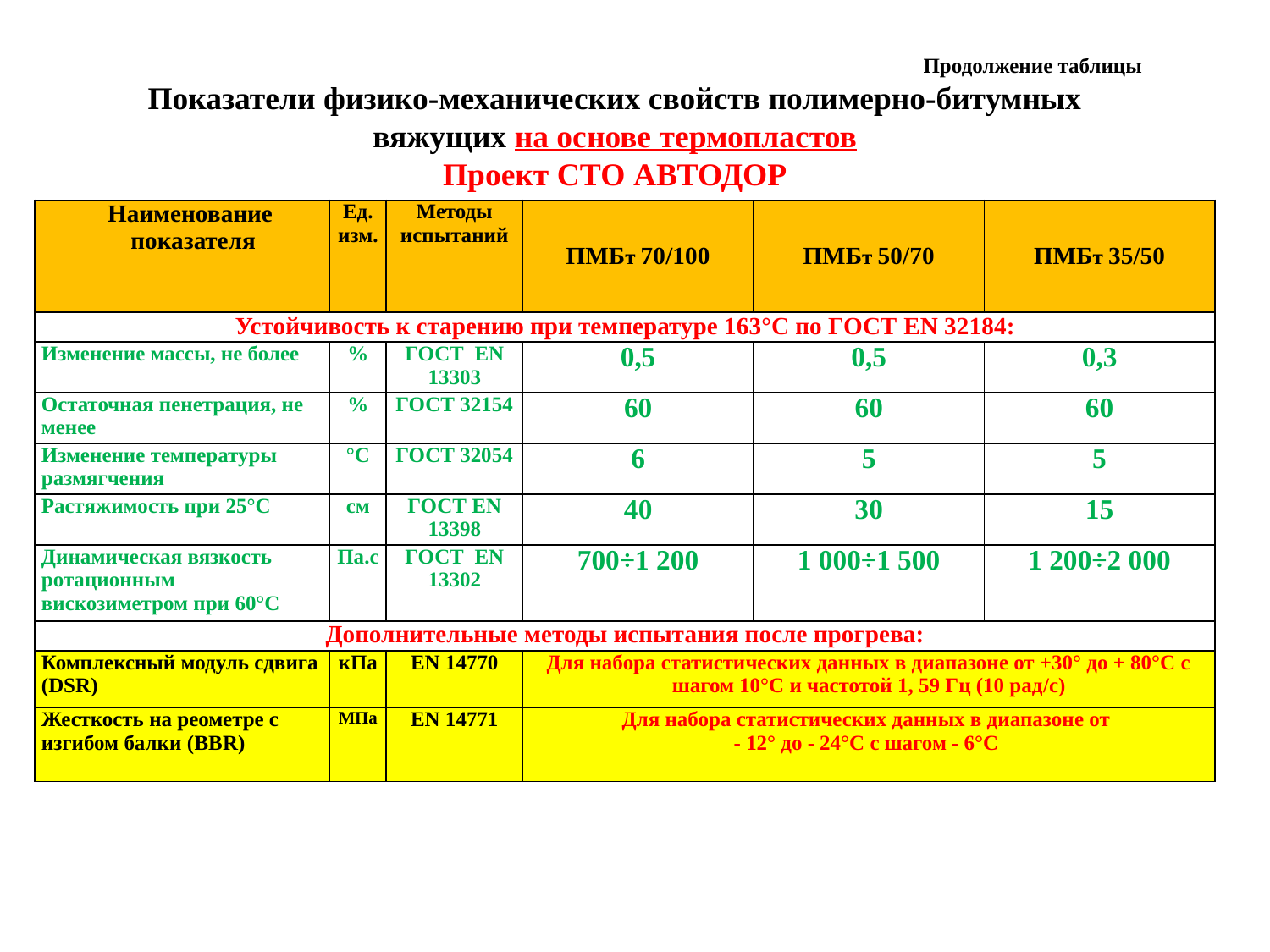

Продолжение таблицы
Показатели физико-механических свойств полимерно-битумных вяжущих на основе термопластов
Проект СТО АВТОДОР
| Наименование показателя | Ед. изм. | Методы испытаний | ПМБт 70/100 | ПМБт 50/70 | ПМБт 35/50 |
| --- | --- | --- | --- | --- | --- |
| Устойчивость к старению при температуре 163°С по ГОСТ EN 32184: |  |  |  |  |  |
| Изменение массы, не более | % | ГОСТ EN 13303 | 0,5 | 0,5 | 0,3 |
| Остаточная пенетрация, не менее | % | ГОСТ 32154 | 60 | 60 | 60 |
| Изменение температуры размягчения | °С | ГОСТ 32054 | 6 | 5 | 5 |
| Растяжимость при 25°С | см | ГОСТ EN 13398 | 40 | 30 | 15 |
| Динамическая вязкость ротационным вискозиметром при 60°С | Па.с | ГОСТ EN 13302 | 700÷1 200 | 1 000÷1 500 | 1 200÷2 000 |
| Дополнительные методы испытания после прогрева: |  |  |  |  |  |
| Комплексный модуль сдвига (DSR) | кПа | EN 14770 | Для набора статистических данных в диапазоне от +30° до + 80°С с шагом 10°С и частотой 1, 59 Гц (10 рад/с) |  |  |
| Жесткость на реометре с изгибом балки (BBR) | МПа | EN 14771 | Для набора статистических данных в диапазоне от - 12° до - 24°С с шагом - 6°С |  |  |